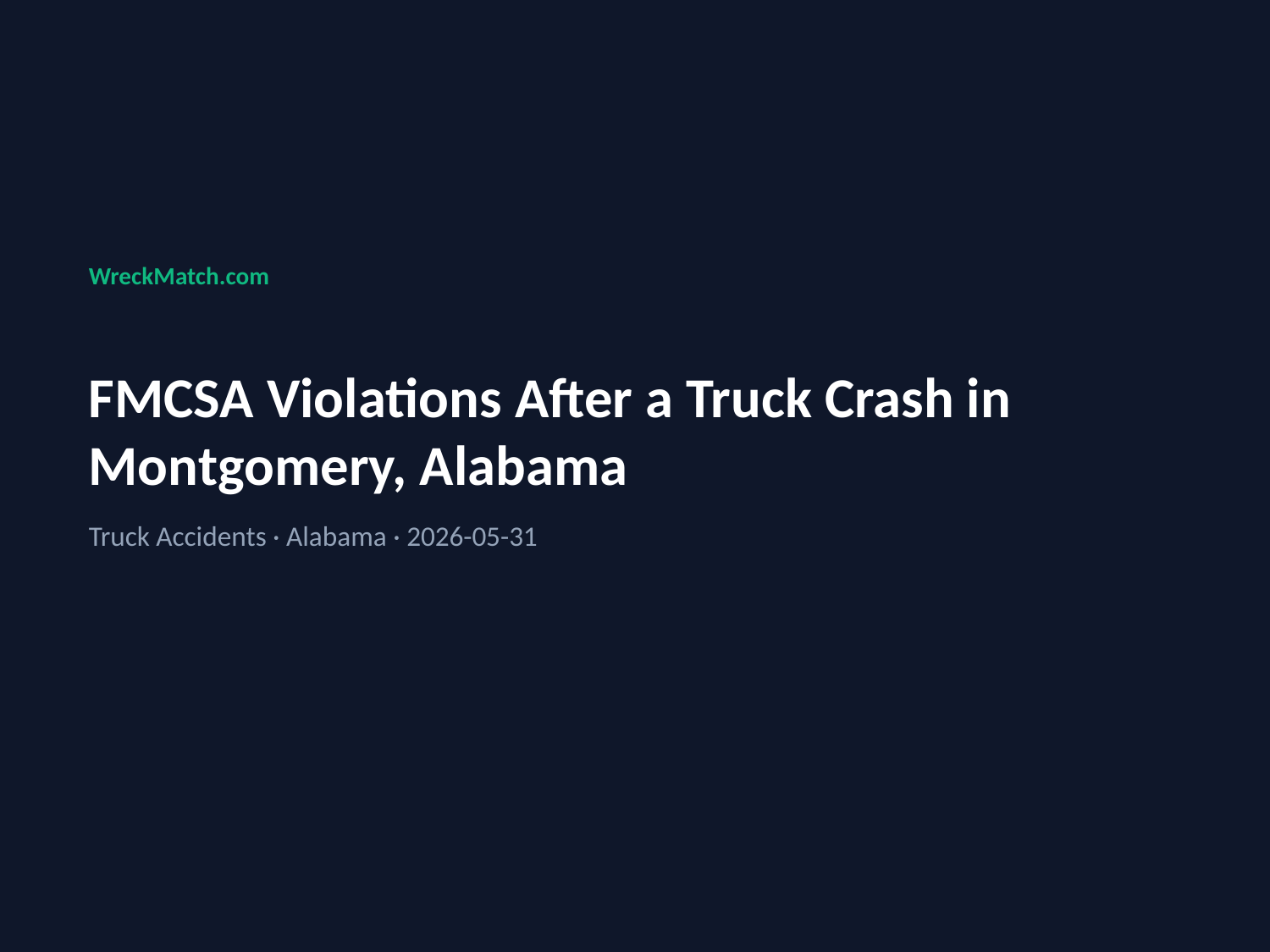

WreckMatch.com
FMCSA Violations After a Truck Crash in Montgomery, Alabama
Truck Accidents · Alabama · 2026-05-31